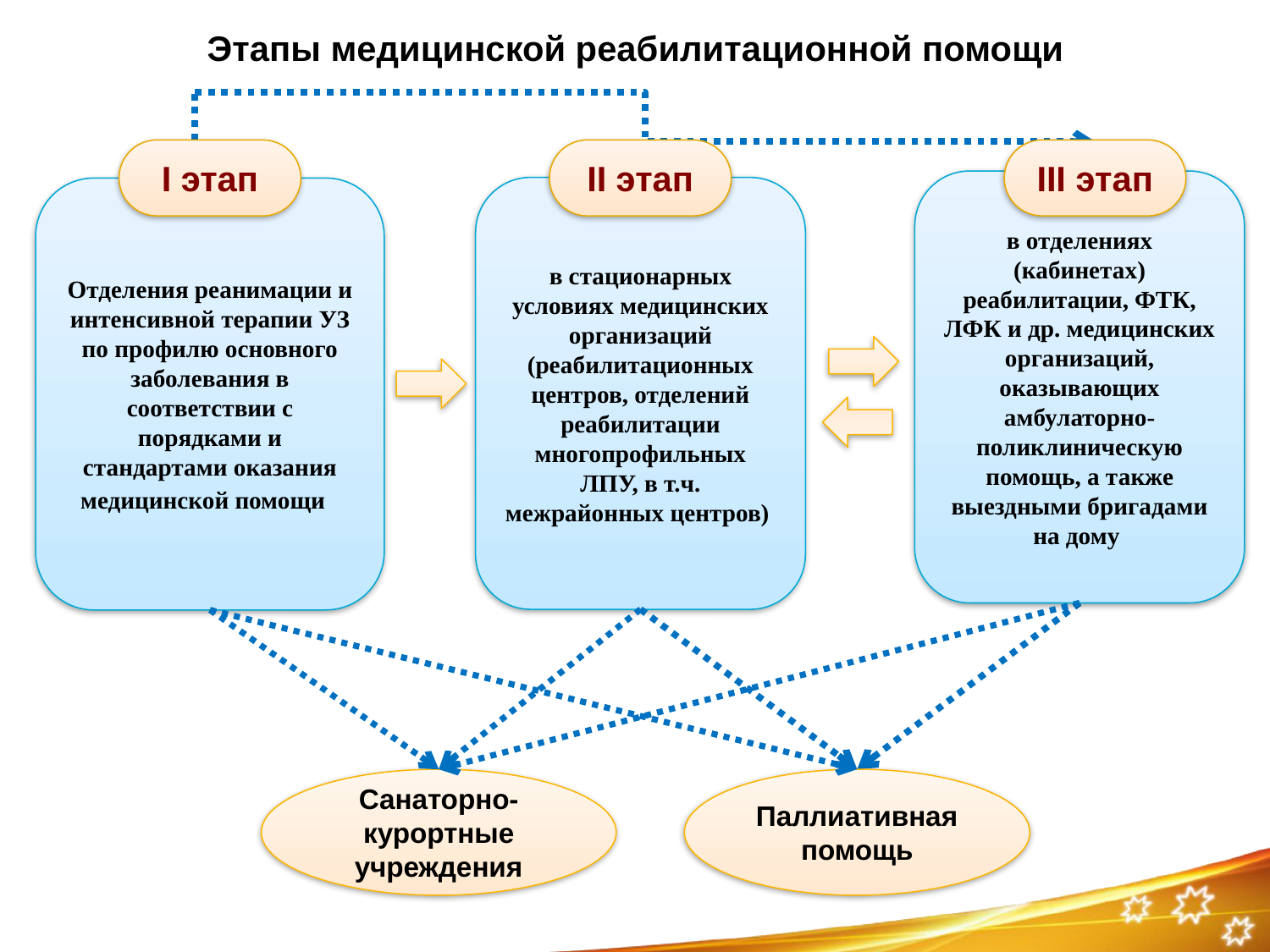

Этапы медицинской реабилитационной помощи
в отделениях (кабинетах) реабилитации, ФТК, ЛФК и др. медицинских организаций, оказывающих амбулаторно-поликлиническую помощь, а также выездными бригадами на дому
в стационарных условиях медицинских организаций (реабилитационных центров, отделений реабилитации многопрофильных ЛПУ, в т.ч. межрайонных центров)
Отделения реанимации и интенсивной терапии УЗ по профилю основного заболевания в соответствии с порядками и стандартами оказания медицинской помощи

Санаторно-курортные учреждения
Паллиативная помощь
I этап
II этап
III этап